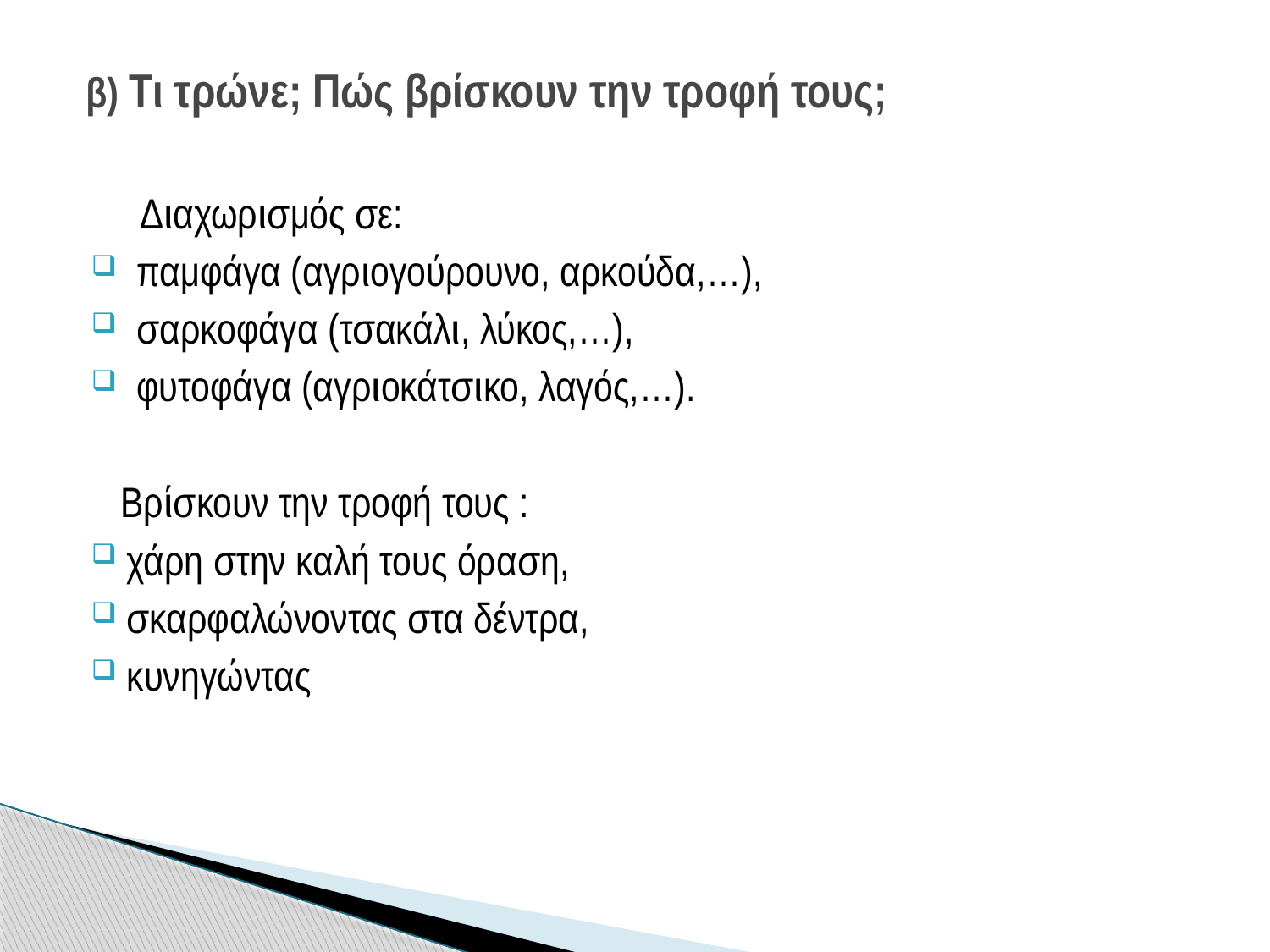

# β) Τι τρώνε; Πώς βρίσκουν την τροφή τους;
     Διαχωρισμός σε:
 παμφάγα (αγριογούρουνο, αρκούδα,…),
 σαρκοφάγα (τσακάλι, λύκος,…),
 φυτοφάγα (αγριοκάτσικο, λαγός,…).

   Βρίσκουν την τροφή τους :
χάρη στην καλή τους όραση,
σκαρφαλώνοντας στα δέντρα,
κυνηγώντας